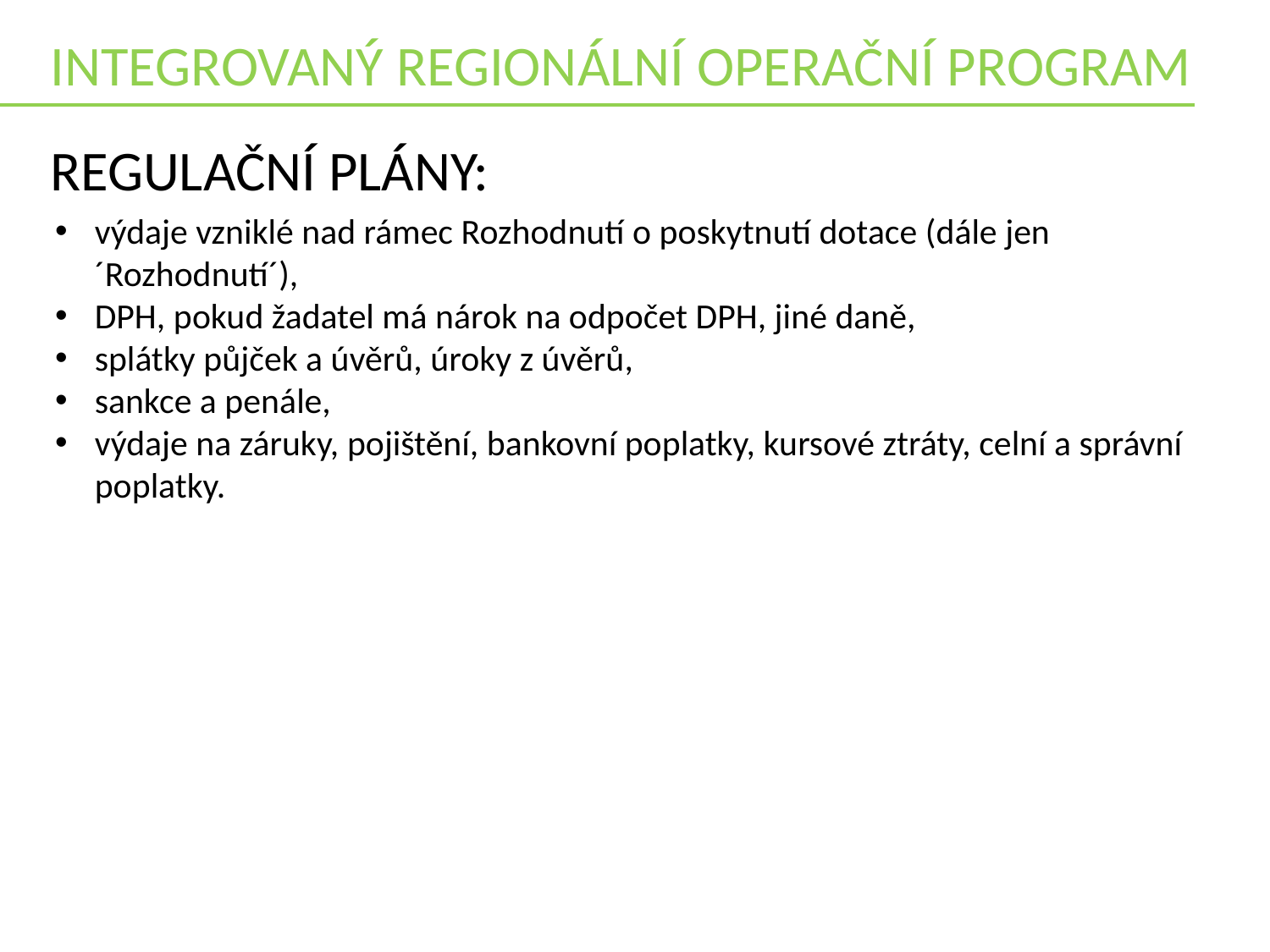

INTEGROVANÝ REGIONÁLNÍ OPERAČNÍ PROGRAM
Regulační plány:
výdaje vzniklé nad rámec Rozhodnutí o poskytnutí dotace (dále jen ´Rozhodnutí´),
DPH, pokud žadatel má nárok na odpočet DPH, jiné daně,
splátky půjček a úvěrů, úroky z úvěrů,
sankce a penále,
výdaje na záruky, pojištění, bankovní poplatky, kursové ztráty, celní a správní poplatky.